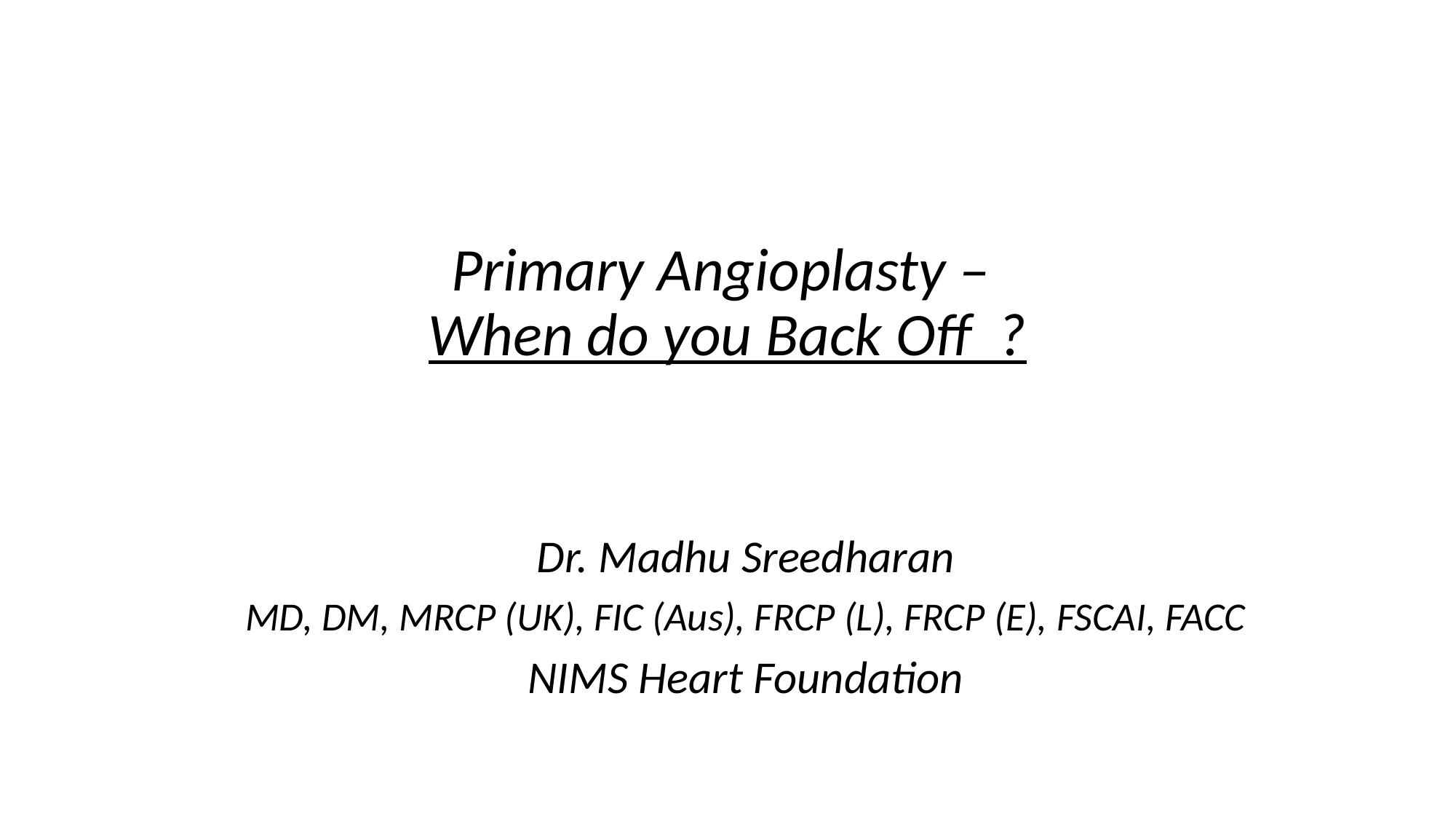

# Primary Angioplasty – When do you Back Off  ?
Dr. Madhu Sreedharan
MD, DM, MRCP (UK), FIC (Aus), FRCP (L), FRCP (E), FSCAI, FACC
NIMS Heart Foundation